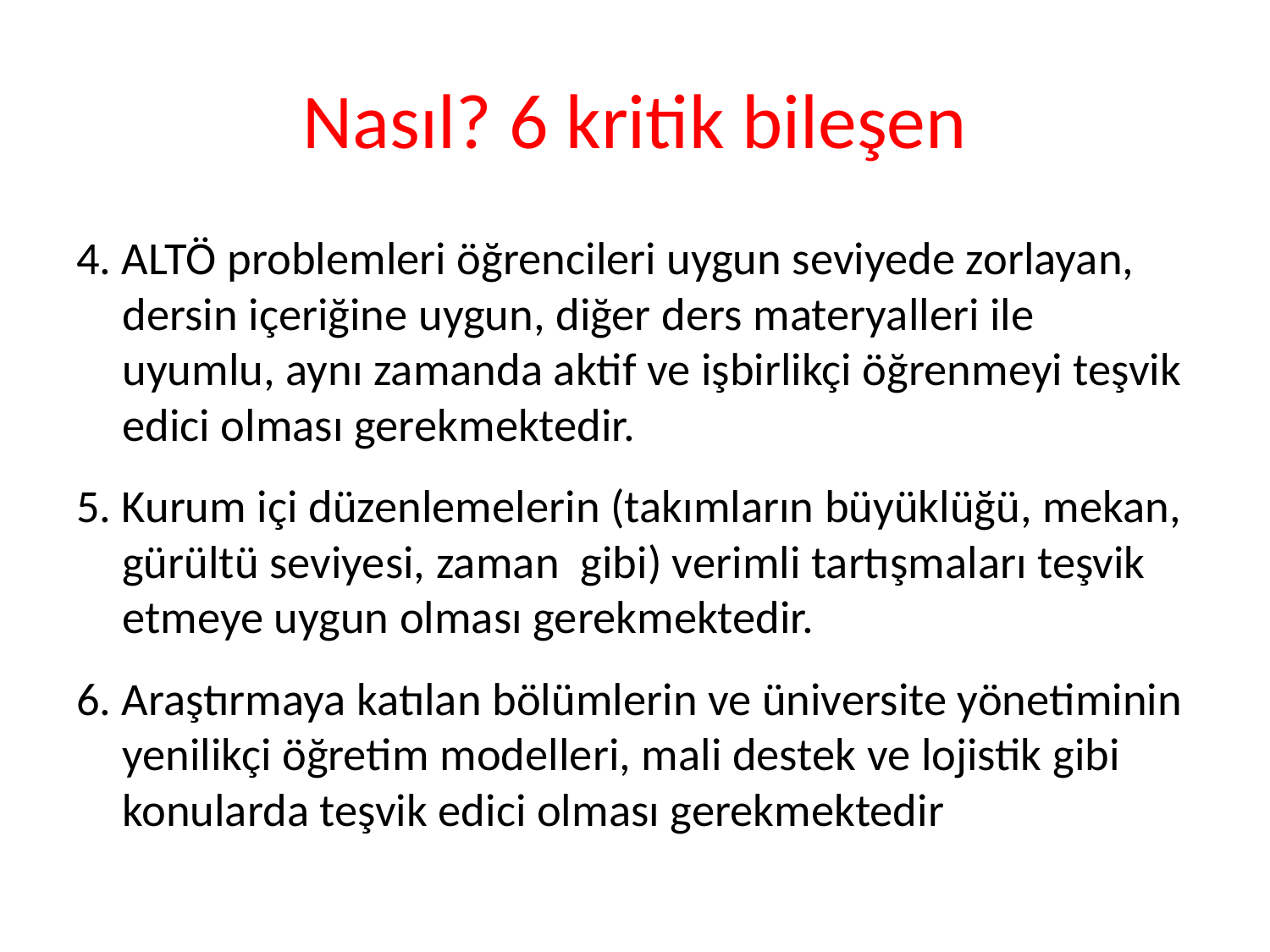

# Nasıl? 6 kritik bileşen
4. ALTÖ problemleri öğrencileri uygun seviyede zorlayan, dersin içeriğine uygun, diğer ders materyalleri ile uyumlu, aynı zamanda aktif ve işbirlikçi öğrenmeyi teşvik edici olması gerekmektedir.
5. Kurum içi düzenlemelerin (takımların büyüklüğü, mekan, gürültü seviyesi, zaman  gibi) verimli tartışmaları teşvik etmeye uygun olması gerekmektedir.
6. Araştırmaya katılan bölümlerin ve üniversite yönetiminin yenilikçi öğretim modelleri, mali destek ve lojistik gibi konularda teşvik edici olması gerekmektedir